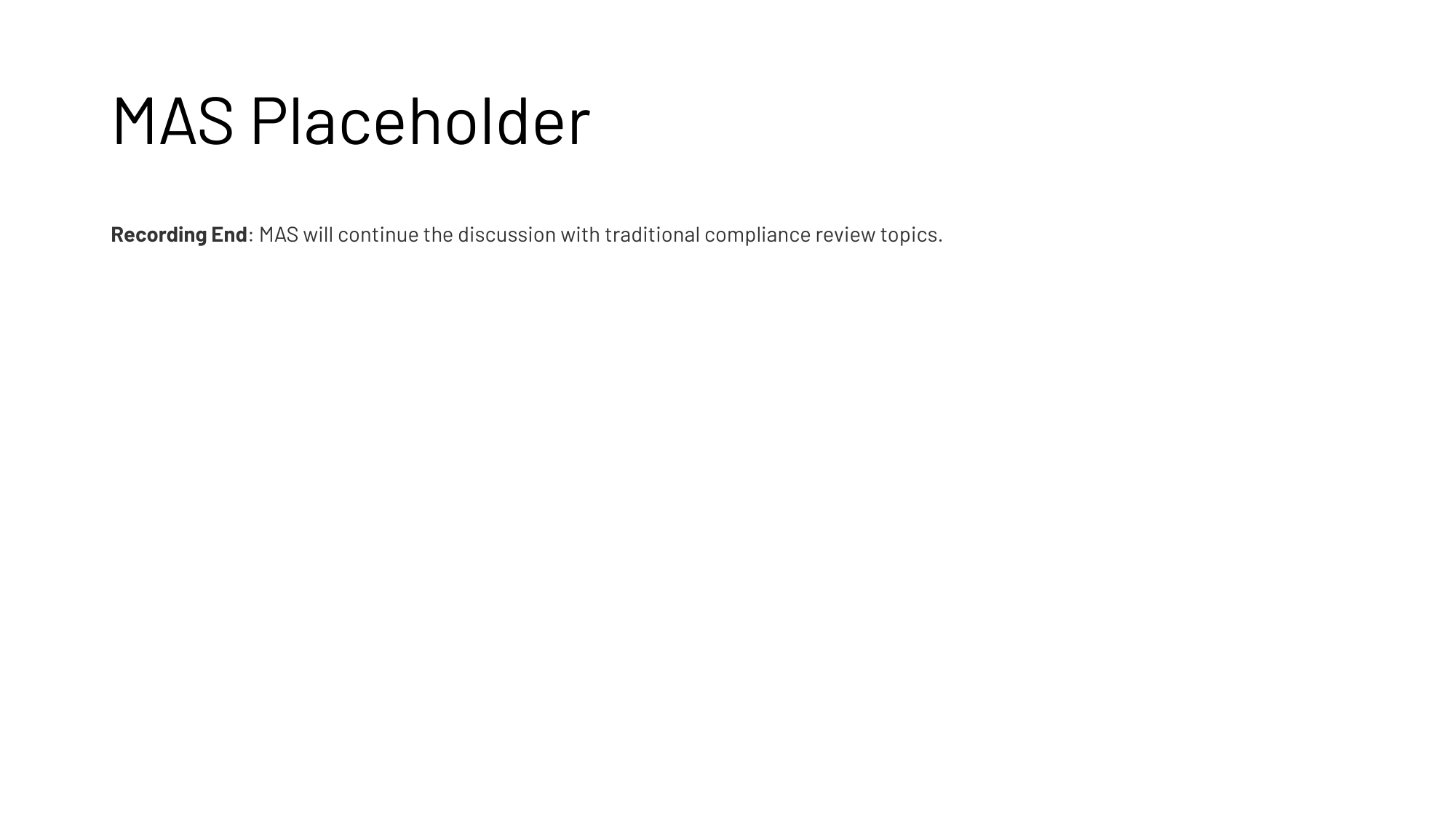

# MAS Placeholder
Recording End: MAS will continue the discussion with traditional compliance review topics.